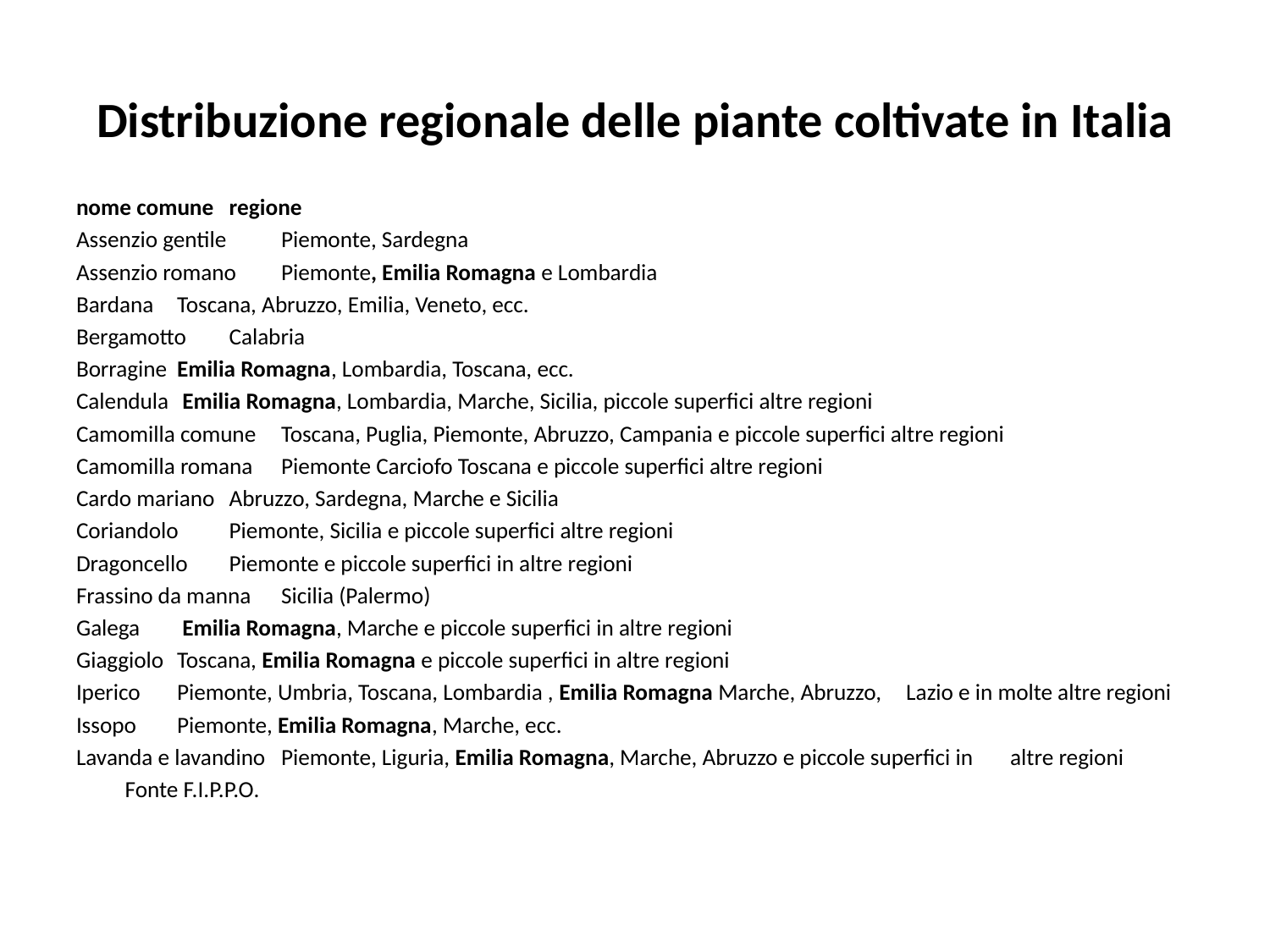

# Distribuzione regionale delle piante coltivate in Italia
nome comune 		regione
Assenzio gentile 		Piemonte, Sardegna
Assenzio romano		Piemonte, Emilia Romagna e Lombardia
Bardana 			Toscana, Abruzzo, Emilia, Veneto, ecc.
Bergamotto			Calabria
Borragine 			Emilia Romagna, Lombardia, Toscana, ecc.
Calendula 			 Emilia Romagna, Lombardia, Marche, Sicilia, piccole superfici altre regioni
Camomilla comune 		Toscana, Puglia, Piemonte, Abruzzo, Campania e piccole superfici altre regioni
Camomilla romana 		Piemonte Carciofo Toscana e piccole superfici altre regioni
Cardo mariano 		Abruzzo, Sardegna, Marche e Sicilia
Coriandolo 			Piemonte, Sicilia e piccole superfici altre regioni
Dragoncello 			Piemonte e piccole superfici in altre regioni
Frassino da manna 		Sicilia (Palermo)
Galega 			 Emilia Romagna, Marche e piccole superfici in altre regioni
Giaggiolo 			Toscana, Emilia Romagna e piccole superfici in altre regioni
Iperico			Piemonte, Umbria, Toscana, Lombardia , Emilia Romagna Marche, Abruzzo, 			Lazio e in molte altre regioni
Issopo 			Piemonte, Emilia Romagna, Marche, ecc.
Lavanda e lavandino 		Piemonte, Liguria, Emilia Romagna, Marche, Abruzzo e piccole superfici in 			altre regioni
								Fonte F.I.P.P.O.